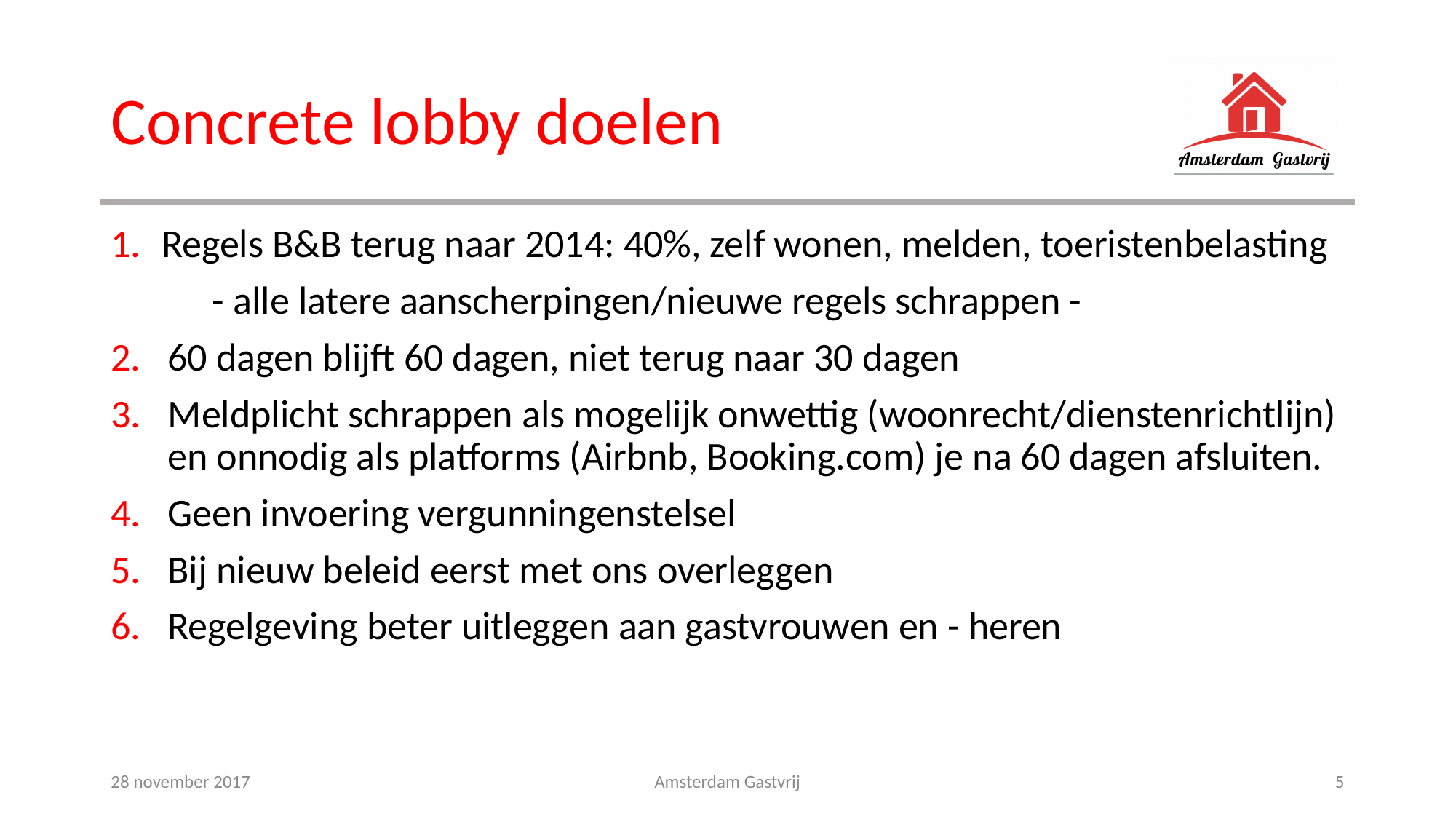

# Concrete lobby doelen
Regels B&B terug naar 2014: 40%, zelf wonen, melden, toeristenbelasting
	- alle latere aanscherpingen/nieuwe regels schrappen -
60 dagen blijft 60 dagen, niet terug naar 30 dagen
Meldplicht schrappen als mogelijk onwettig (woonrecht/dienstenrichtlijn) en onnodig als platforms (Airbnb, Booking.com) je na 60 dagen afsluiten.
Geen invoering vergunningenstelsel
Bij nieuw beleid eerst met ons overleggen
Regelgeving beter uitleggen aan gastvrouwen en - heren

28 november 2017
Amsterdam Gastvrij
5